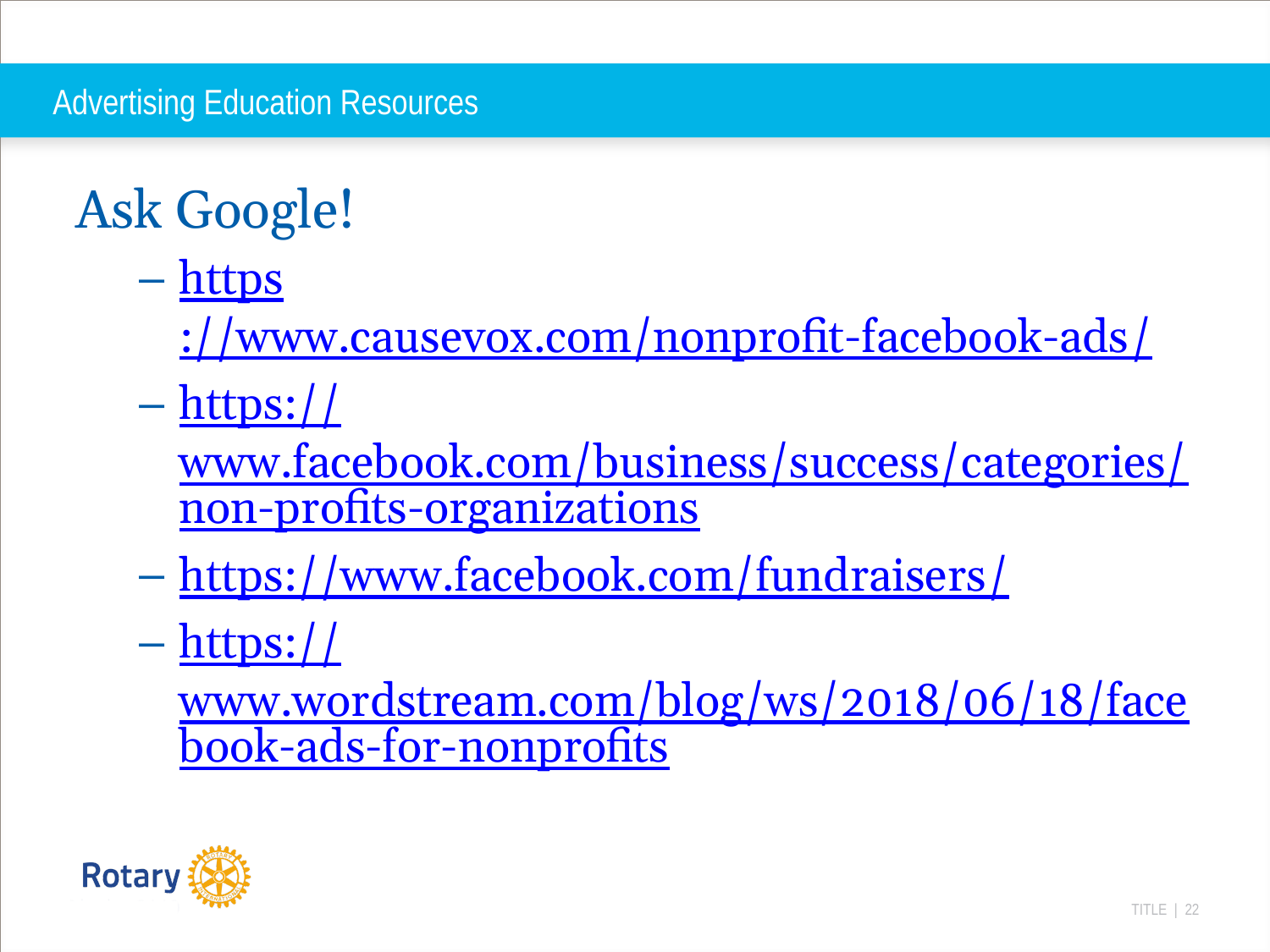

# Advertising Education Resources
Ask Google!
https://www.causevox.com/nonprofit-facebook-ads/
https://www.facebook.com/business/success/categories/non-profits-organizations
https://www.facebook.com/fundraisers/
https://www.wordstream.com/blog/ws/2018/06/18/facebook-ads-for-nonprofits